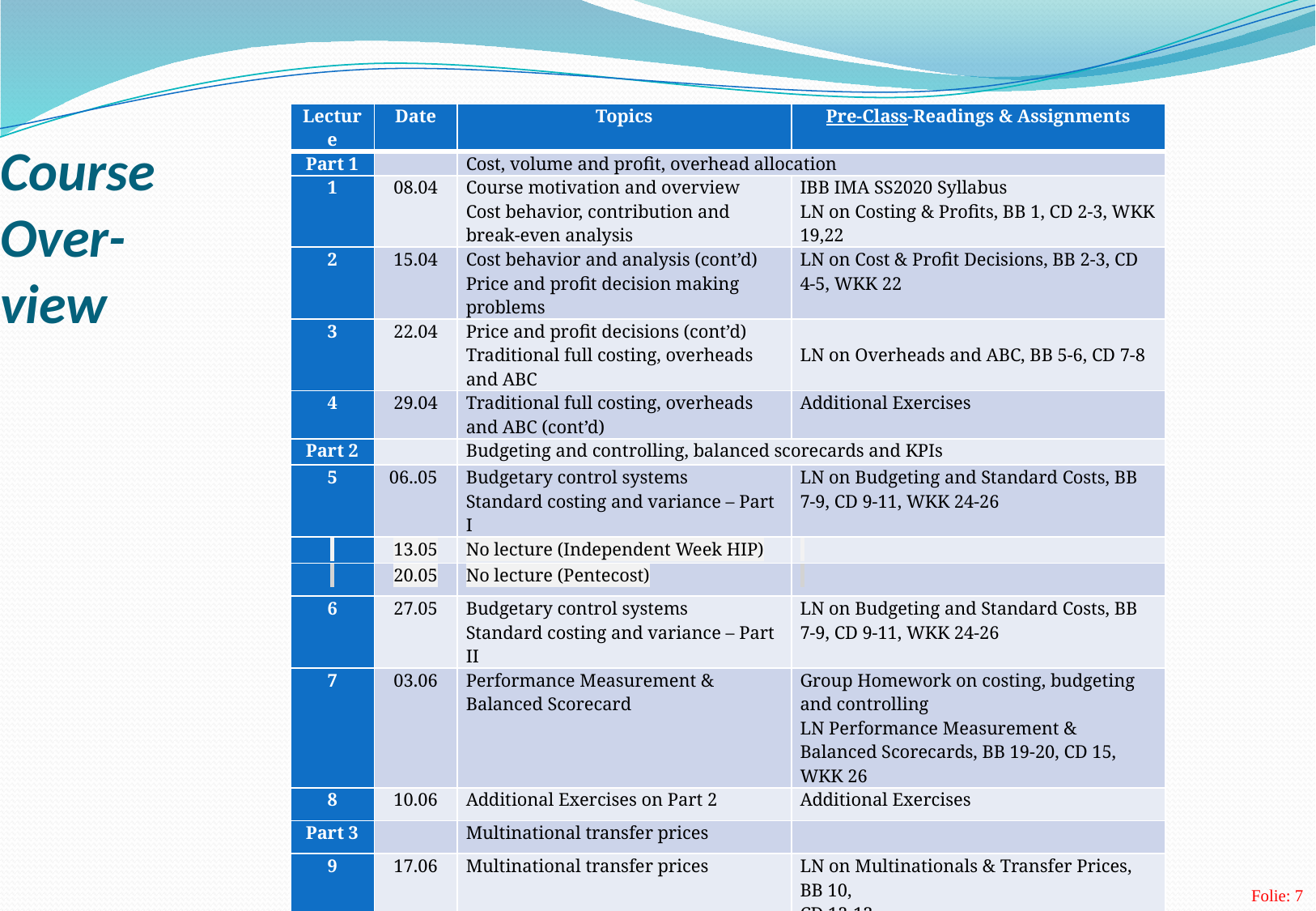

| Lecture | Date | Topics | Pre-Class-Readings & Assignments |
| --- | --- | --- | --- |
| Part 1 |  | Cost, volume and profit, overhead allocation |  |
| 1 | 08.04 | Course motivation and overview Cost behavior, contribution and break-even analysis | IBB IMA SS2020 Syllabus LN on Costing & Profits, BB 1, CD 2-3, WKK 19,22 |
| 2 | 15.04 | Cost behavior and analysis (cont’d) Price and profit decision making problems | LN on Cost & Profit Decisions, BB 2-3, CD 4-5, WKK 22 |
| 3 | 22.04 | Price and profit decisions (cont’d) Traditional full costing, overheads and ABC | LN on Overheads and ABC, BB 5-6, CD 7-8 |
| 4 | 29.04 | Traditional full costing, overheads and ABC (cont’d) | Additional Exercises |
| Part 2 |  | Budgeting and controlling, balanced scorecards and KPIs |  |
| 5 | 06..05 | Budgetary control systems Standard costing and variance – Part I | LN on Budgeting and Standard Costs, BB 7-9, CD 9-11, WKK 24-26 |
|  | 13.05 | No lecture (Independent Week HIP) |  |
|  | 20.05 | No lecture (Pentecost) |  |
| 6 | 27.05 | Budgetary control systems Standard costing and variance – Part II | LN on Budgeting and Standard Costs, BB 7-9, CD 9-11, WKK 24-26 |
| 7 | 03.06 | Performance Measurement & Balanced Scorecard | Group Homework on costing, budgeting and controlling LN Performance Measurement & Balanced Scorecards, BB 19-20, CD 15, WKK 26 |
| 8 | 10.06 | Additional Exercises on Part 2 | Additional Exercises |
| Part 3 |  | Multinational transfer prices |  |
| 9 | 17.06 | Multinational transfer prices | LN on Multinationals & Transfer Prices, BB 10, CD 12-13 |
| Part 4 |  | Investments, financial projections and ratio analysis |  |
| 10 | 24.06 | Capital budgeting using payback/NPV/IRR | LN on Capital Budgeting and Financial Analysis BB 4,11, CD 6, WKK 17-18 |
| 11 | 24.06 | Additional Exercises on the four parts | Additional Exercises |
| 12 | 01.07. | End of semester Exam (Klausur) |  |
# Course Over- view